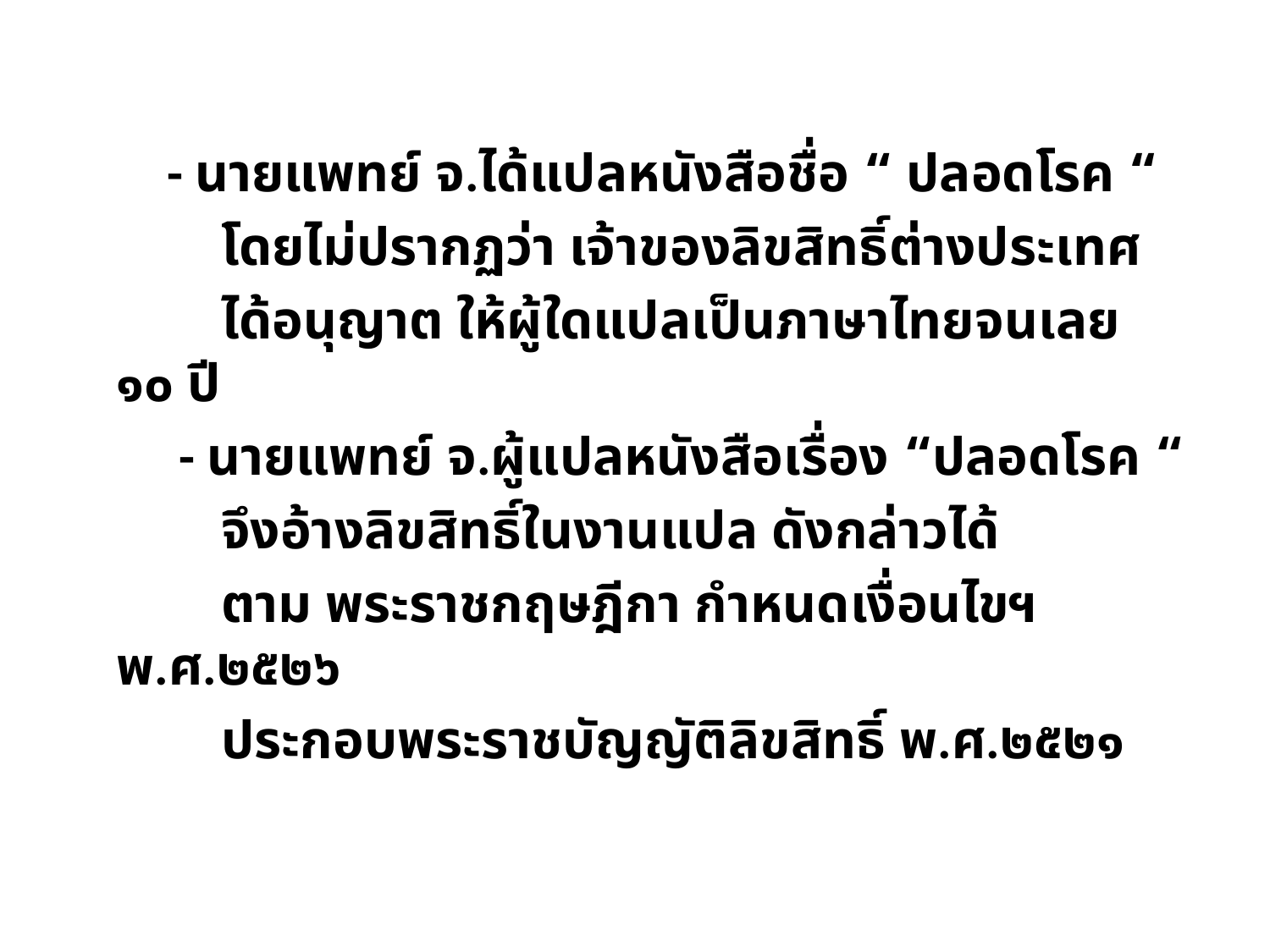

- นายแพทย์ จ.ได้แปลหนังสือชื่อ “ ปลอดโรค “
           โดยไม่ปรากฏว่า เจ้าของลิขสิทธิ์ต่างประเทศ
           ได้อนุญาต ให้ผู้ใดแปลเป็นภาษาไทยจนเลย ๑๐ ปี
         - นายแพทย์ จ.ผู้แปลหนังสือเรื่อง “ปลอดโรค “
           จึงอ้างลิขสิทธิ์ในงานแปล ดังกล่าวได้
           ตาม พระราชกฤษฎีกา กำหนดเงื่อนไขฯ พ.ศ.๒๕๒๖
           ประกอบพระราชบัญญัติลิขสิทธิ์ พ.ศ.๒๕๒๑